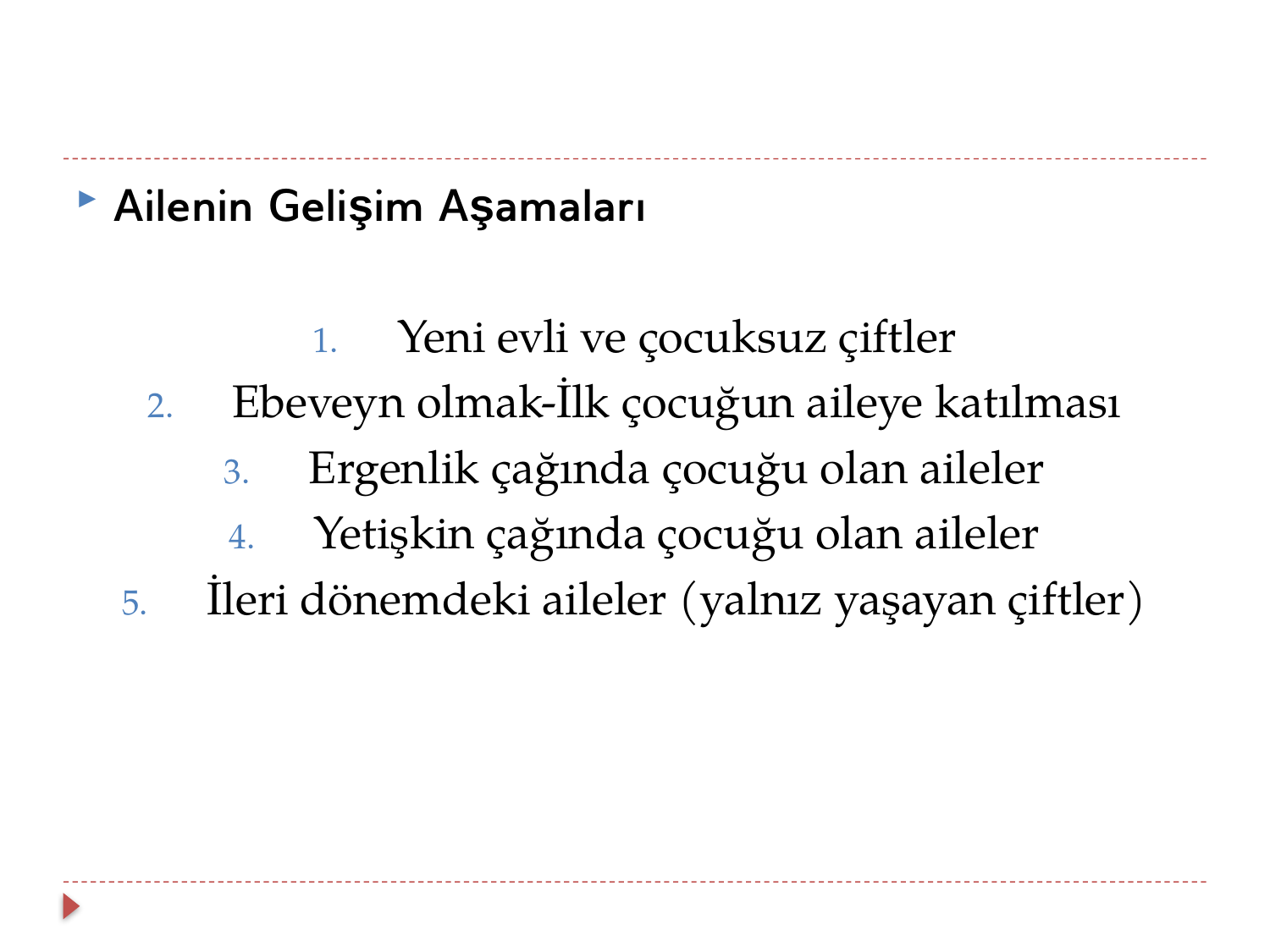

#
Ailenin Gelişim Aşamaları

Yeni evli ve çocuksuz çiftler
Ebeveyn olmak-İlk çocuğun aileye katılması
Ergenlik çağında çocuğu olan aileler
Yetişkin çağında çocuğu olan aileler
İleri dönemdeki aileler (yalnız yaşayan çiftler)